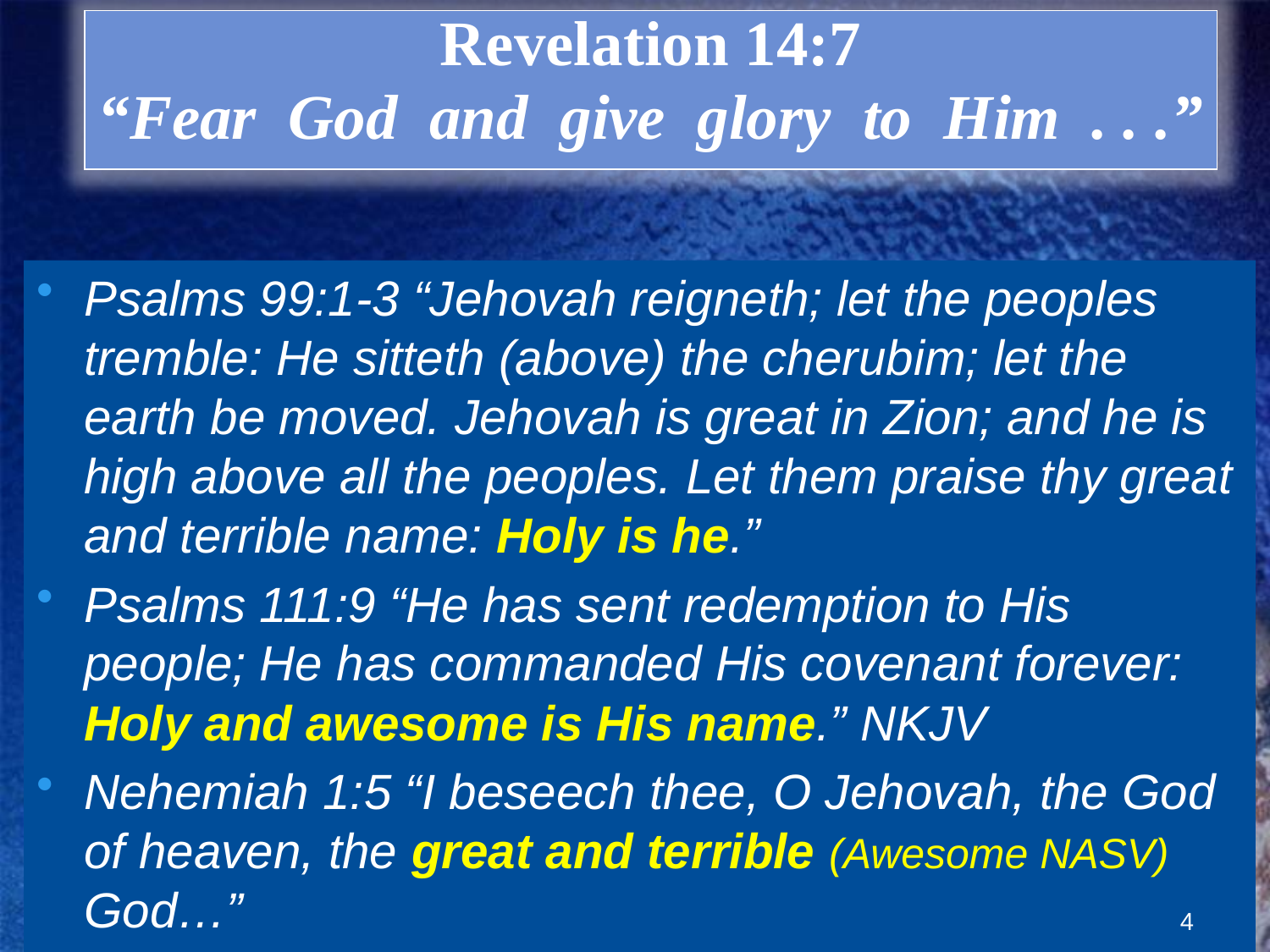

Revelation 14:7
“Fear  God  and  give  glory  to  Him  . . .”
#
Psalms 99:1-3 “Jehovah reigneth; let the peoples tremble: He sitteth (above) the cherubim; let the earth be moved. Jehovah is great in Zion; and he is high above all the peoples. Let them praise thy great and terrible name: Holy is he.”
Psalms 111:9 “He has sent redemption to His people; He has commanded His covenant forever: Holy and awesome is His name.” NKJV
Nehemiah 1:5 “I beseech thee, O Jehovah, the God of heaven, the great and terrible (Awesome NASV) God…”

4